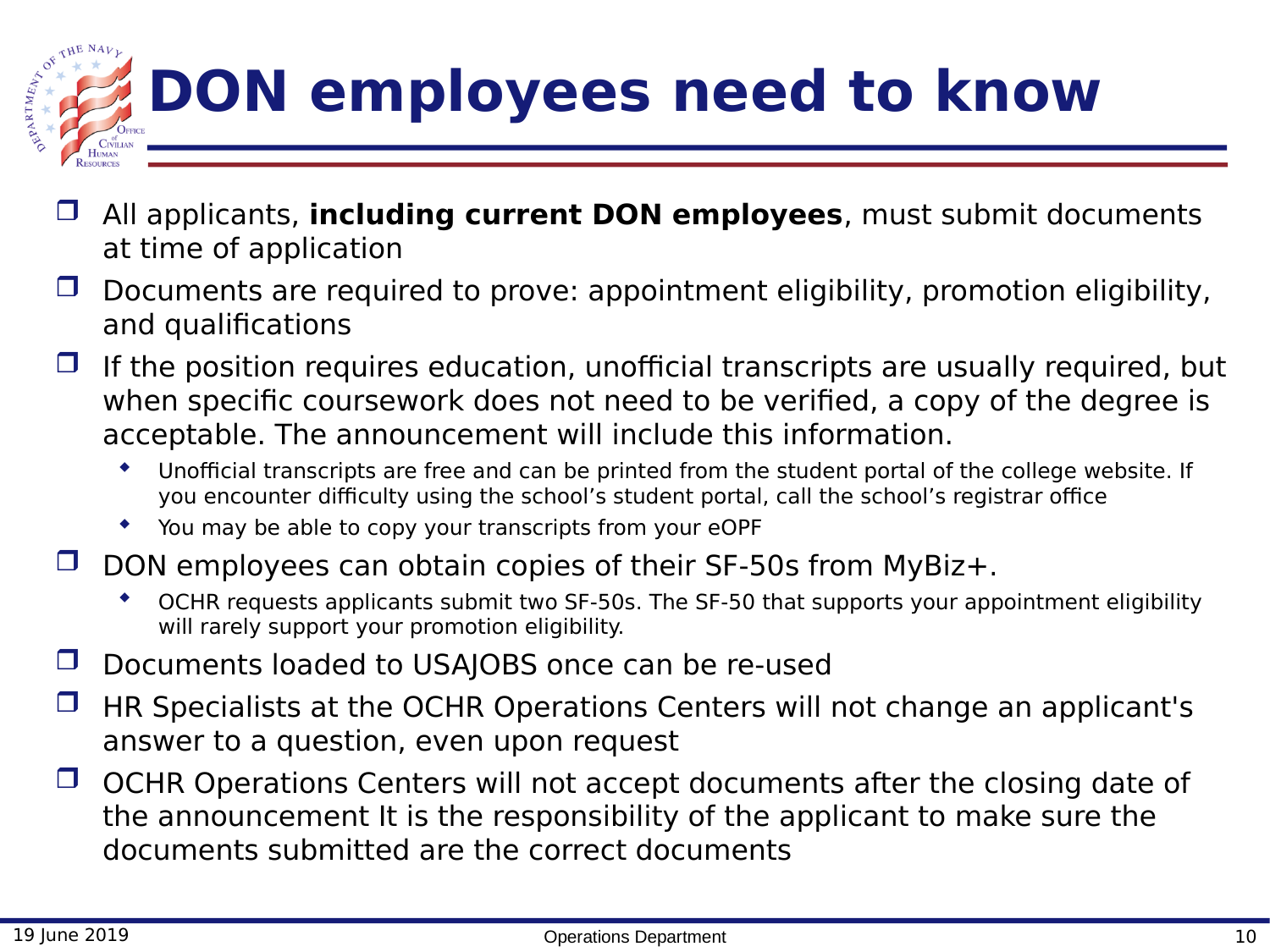

# DON employees need to know
All applicants, including current DON employees, must submit documents at time of application
Documents are required to prove: appointment eligibility, promotion eligibility, and qualifications
If the position requires education, unofficial transcripts are usually required, but when specific coursework does not need to be verified, a copy of the degree is acceptable. The announcement will include this information.
Unofficial transcripts are free and can be printed from the student portal of the college website. If you encounter difficulty using the school’s student portal, call the school’s registrar office
You may be able to copy your transcripts from your eOPF
DON employees can obtain copies of their SF-50s from MyBiz+.
OCHR requests applicants submit two SF-50s. The SF-50 that supports your appointment eligibility will rarely support your promotion eligibility.
Documents loaded to USAJOBS once can be re-used
HR Specialists at the OCHR Operations Centers will not change an applicant's answer to a question, even upon request
OCHR Operations Centers will not accept documents after the closing date of the announcement It is the responsibility of the applicant to make sure the documents submitted are the correct documents

19 June 2019
Operations Department
10